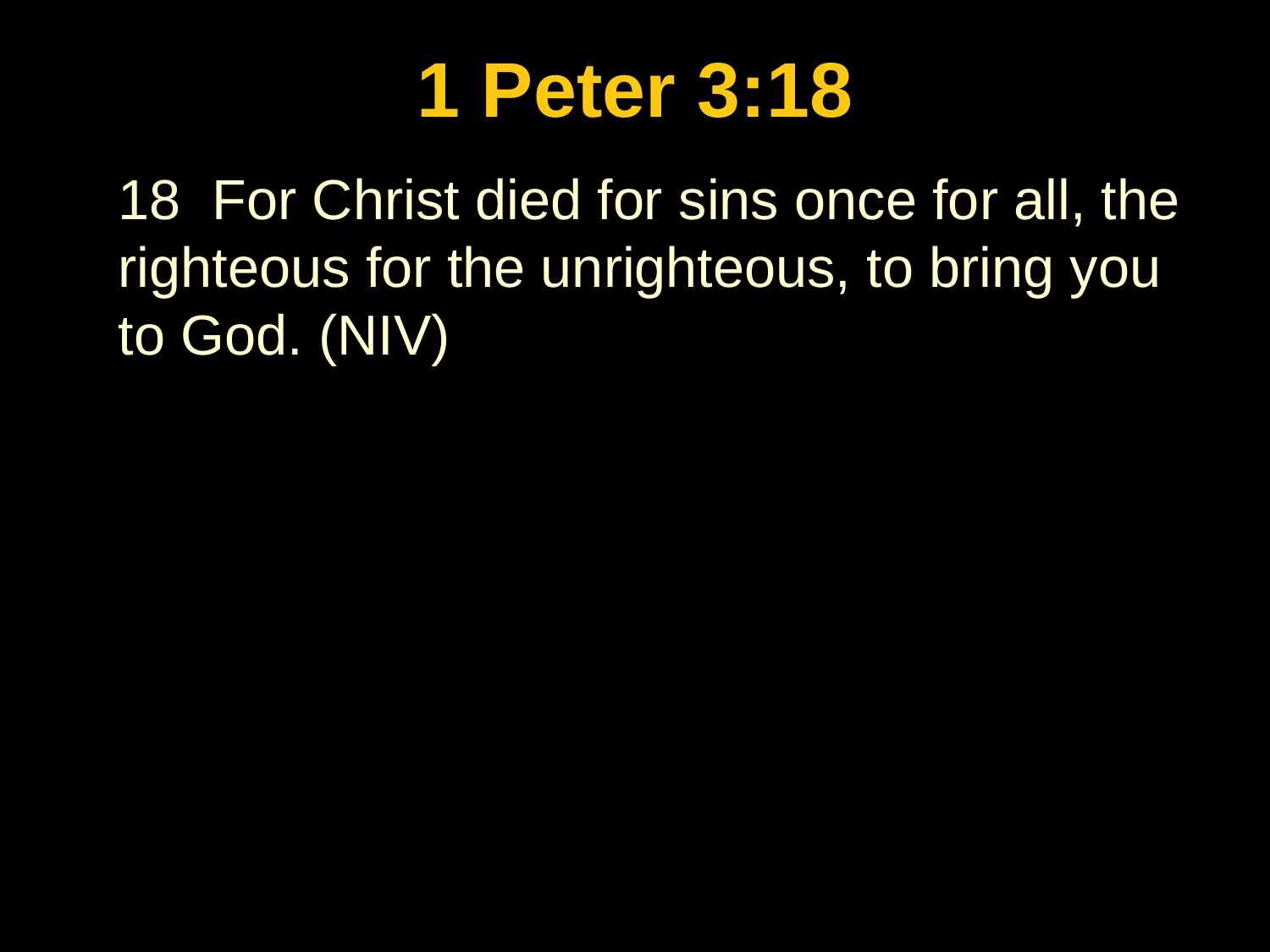

Luke 1:26-56
1 Peter 3:18
54  He has helped His servant Israel, In remembrance of His mercy,
55  As He spoke to our fathers, to Abraham and to his seed forever.”

Psalm 132:11  “The LORD has sworn in truth
to David; He will not turn from it: “I will set
upon your throne the fruit of your body.”

18  For Christ died for sins once for all, the righteous for the unrighteous, to bring you to God. (NIV)